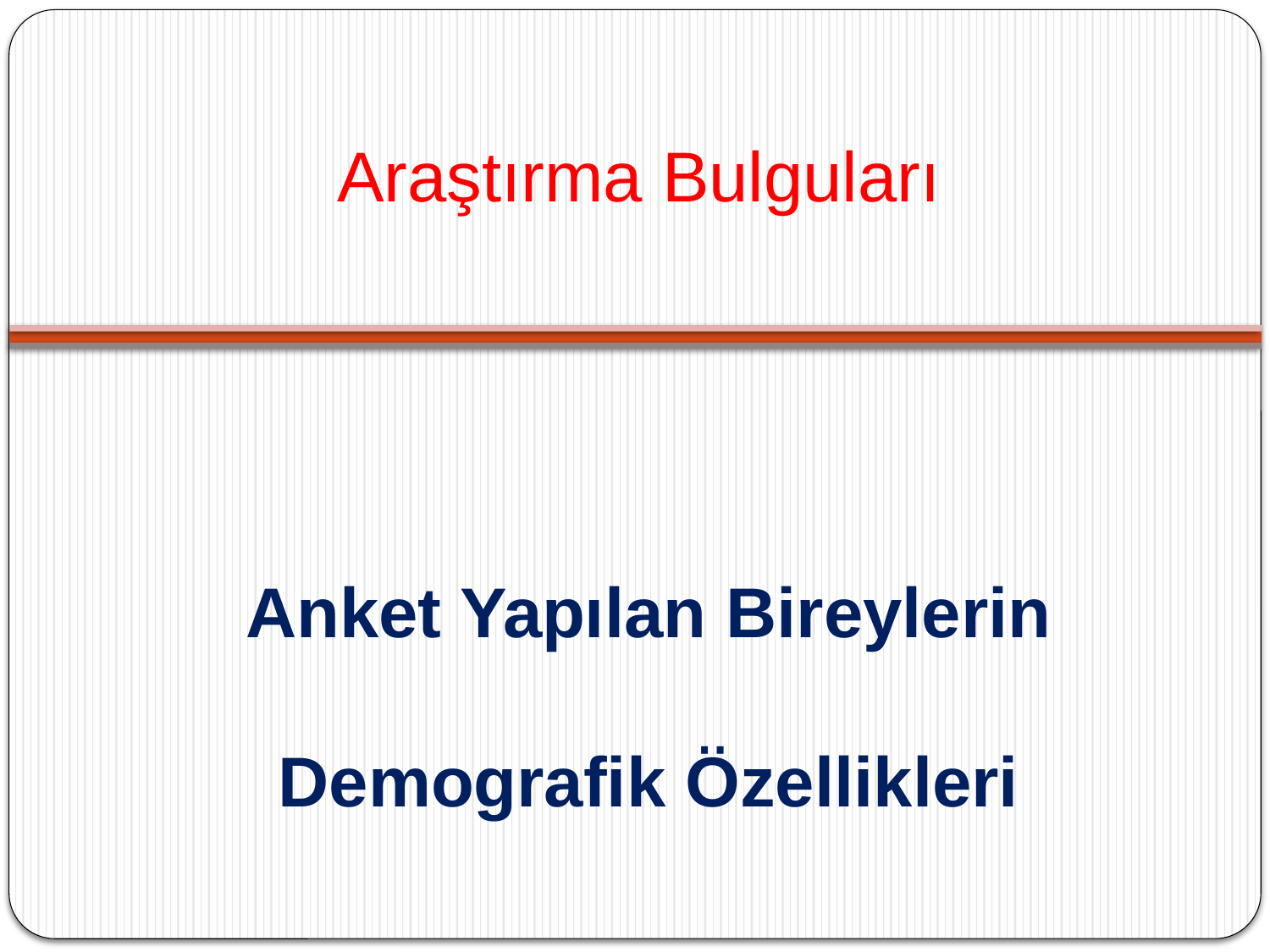

# Araştırma Bulguları
Anket Yapılan Bireylerin Demografik Özellikleri